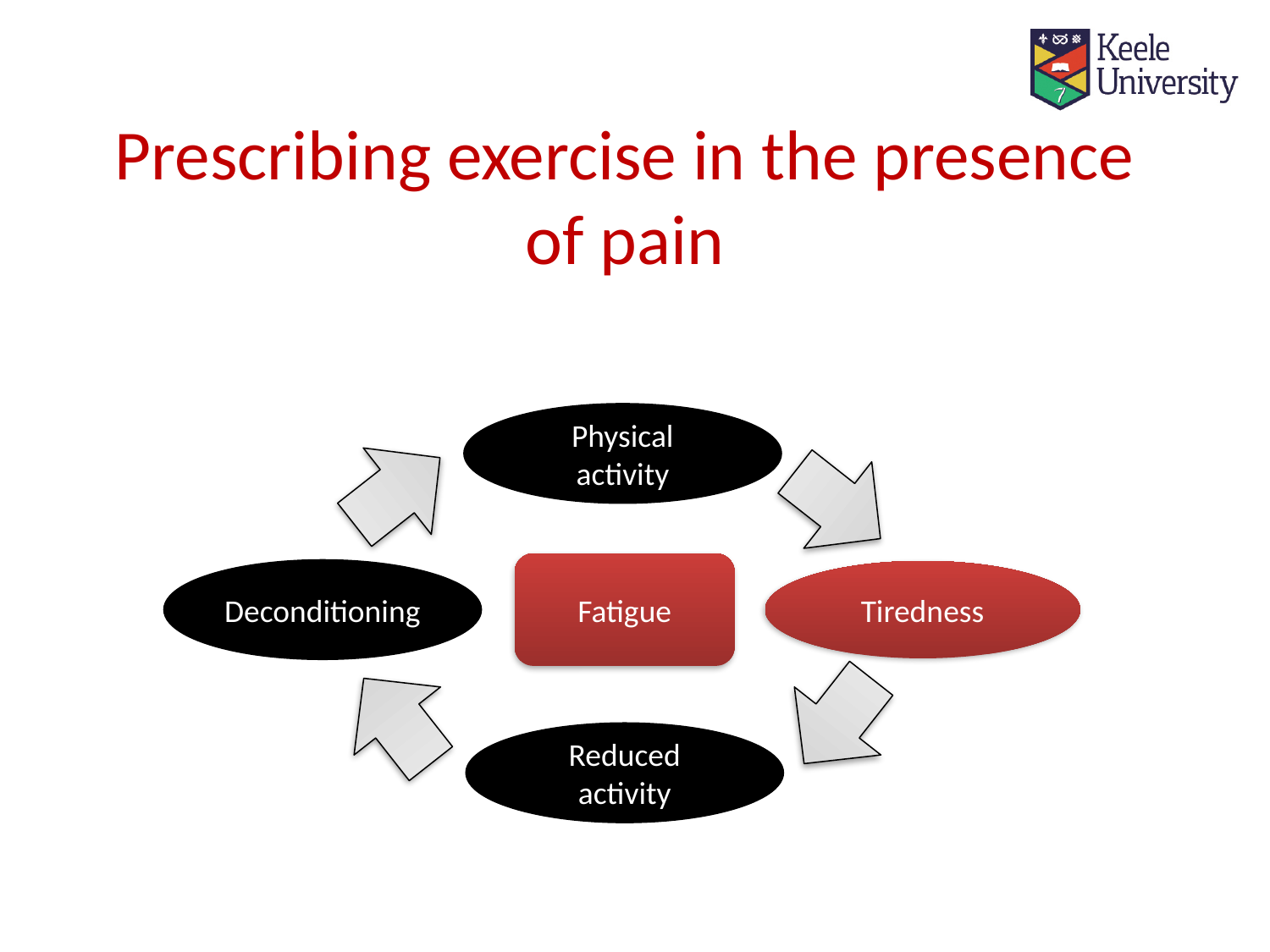

Prescribing exercise in the presence of pain
Physical activity

Fatigue
Deconditioning
Tiredness

Reduced activity